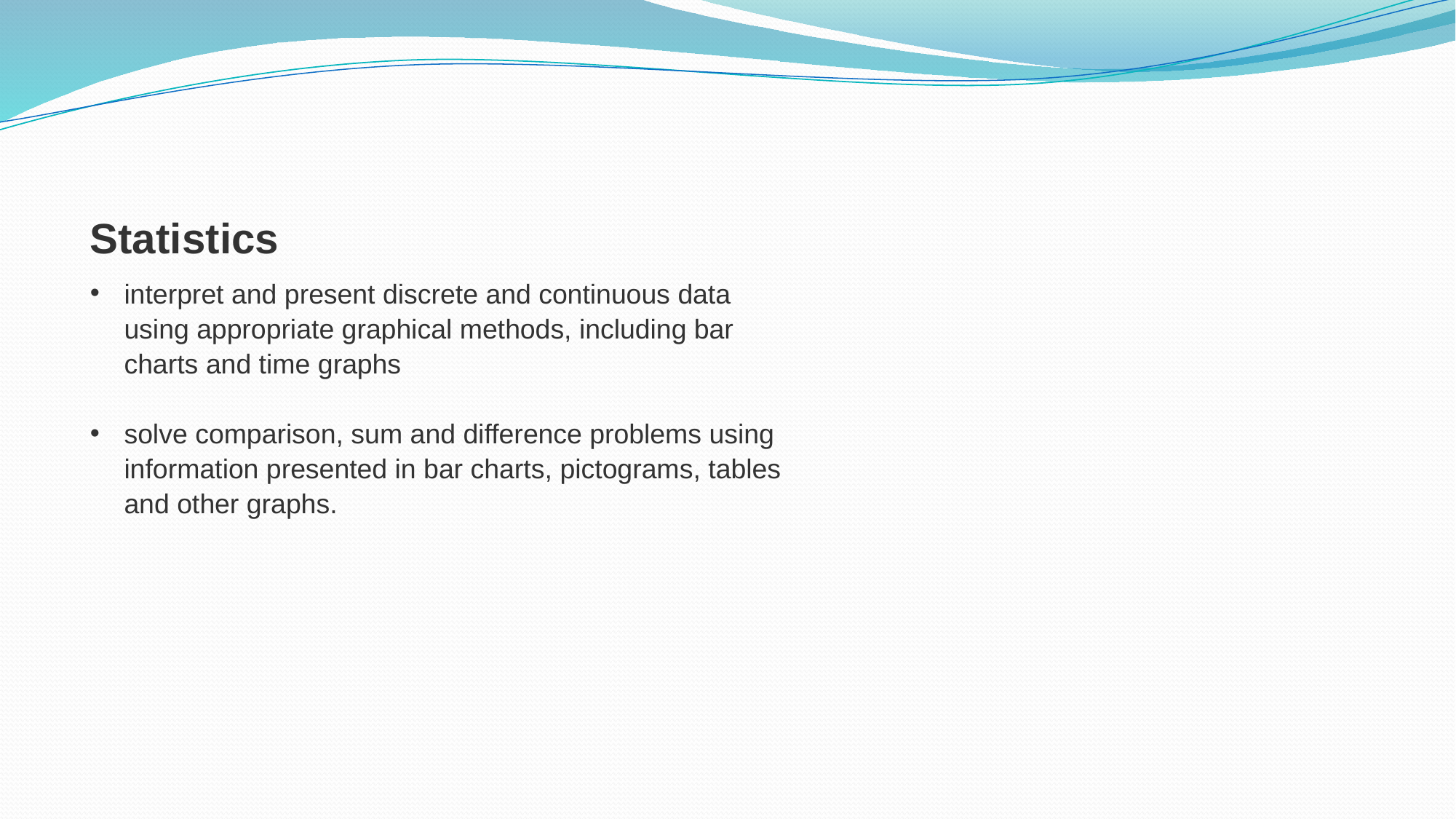

Statistics
interpret and present discrete and continuous data using appropriate graphical methods, including bar charts and time graphs

solve comparison, sum and difference problems using information presented in bar charts, pictograms, tables and other graphs.